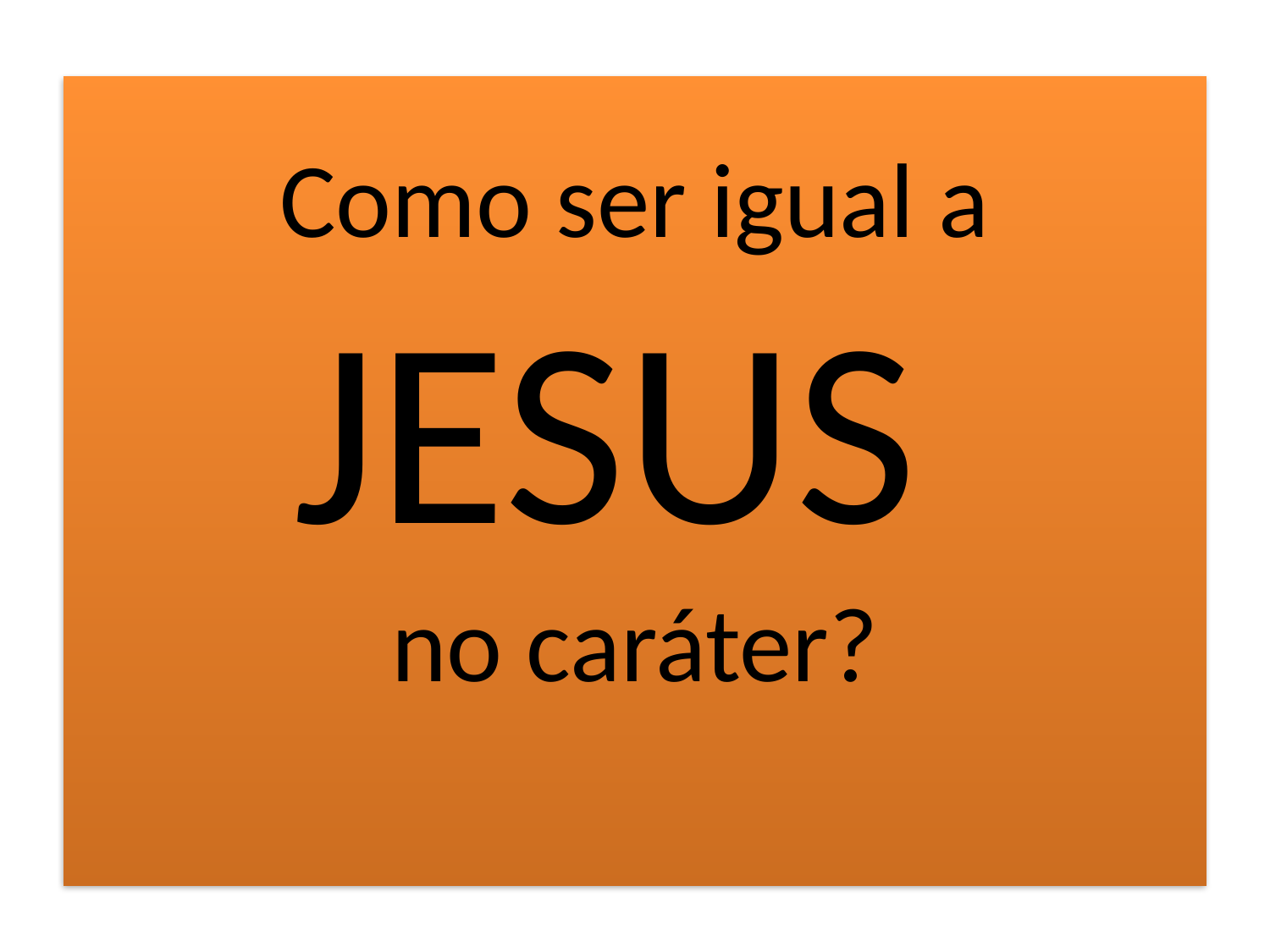

# Como ser igual a JESUS no caráter?